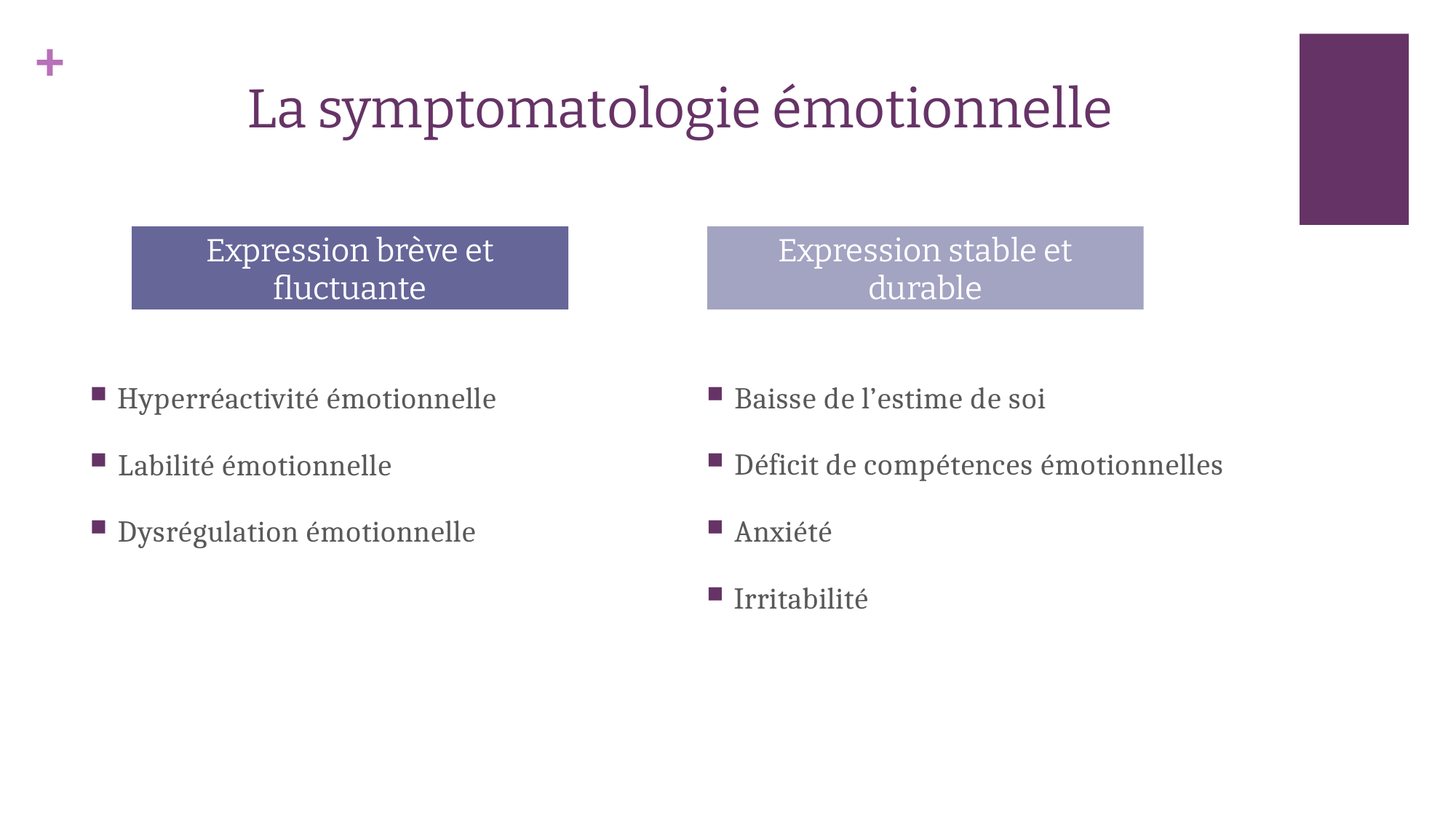

# La symptomatologie émotionnelle
Expression stable et durable
Expression brève et fluctuante

Hyperréactivité émotionnelle
Labilité émotionnelle
Dysrégulation émotionnelle

Baisse de l’estime de soi
Déficit de compétences émotionnelles
Anxiété
Irritabilité